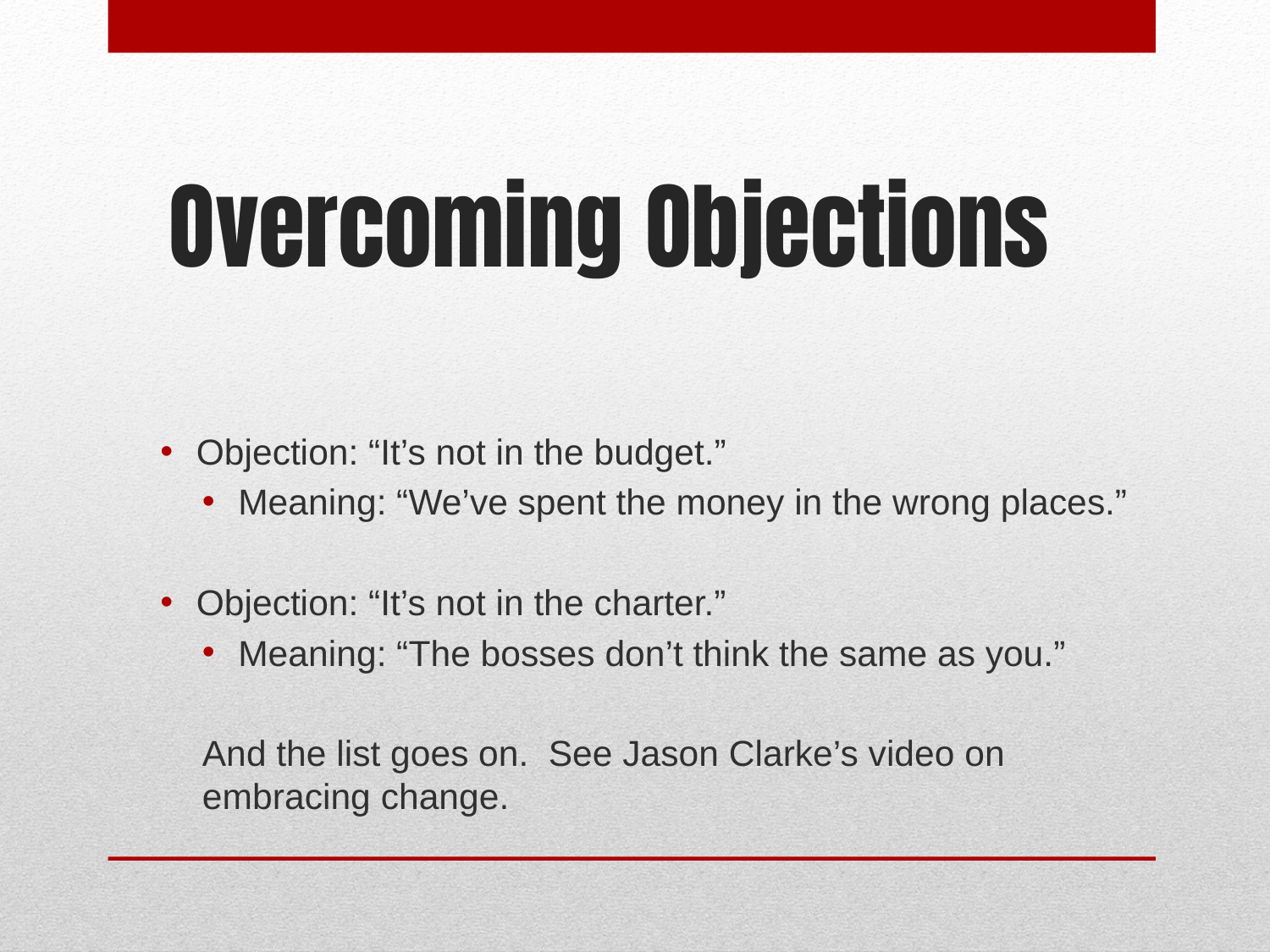

# Overcoming Objections

Objection: “It’s not in the budget.”
Meaning: “We’ve spent the money in the wrong places.”

Objection: “It’s not in the charter.”
Meaning: “The bosses don’t think the same as you.”

And the list goes on.  See Jason Clarke’s video on embracing change.